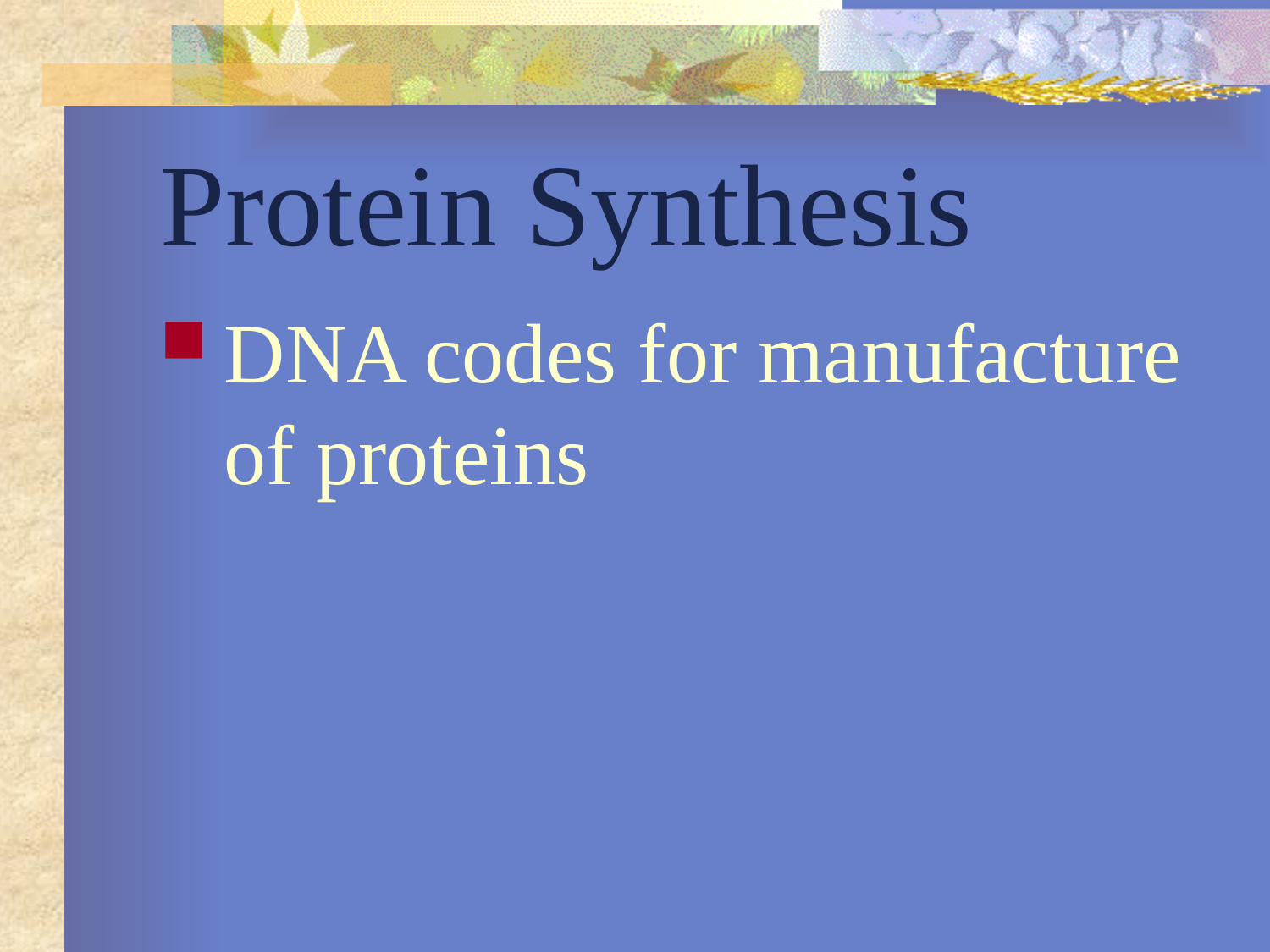

# Protein Synthesis
DNA codes for manufacture of proteins